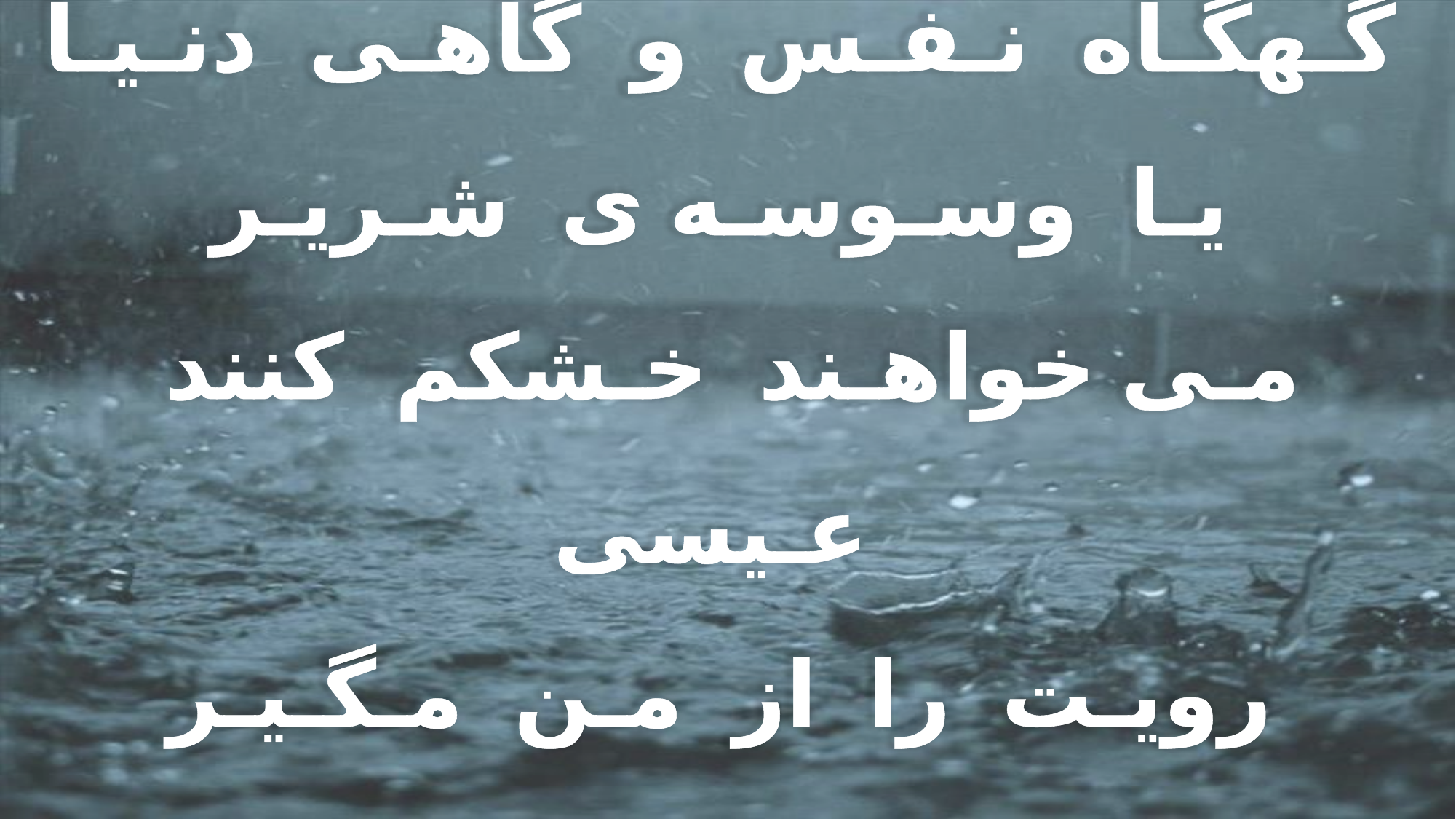

گـهگـاه  نـفـس  و  گاهـی  دنـیـا
یـا  وسـوسـه ی  شـریـر
مـی خواهـند  خـشکم  کنند  عـیسی
رویـت  را  از  مـن  مـگـیـر